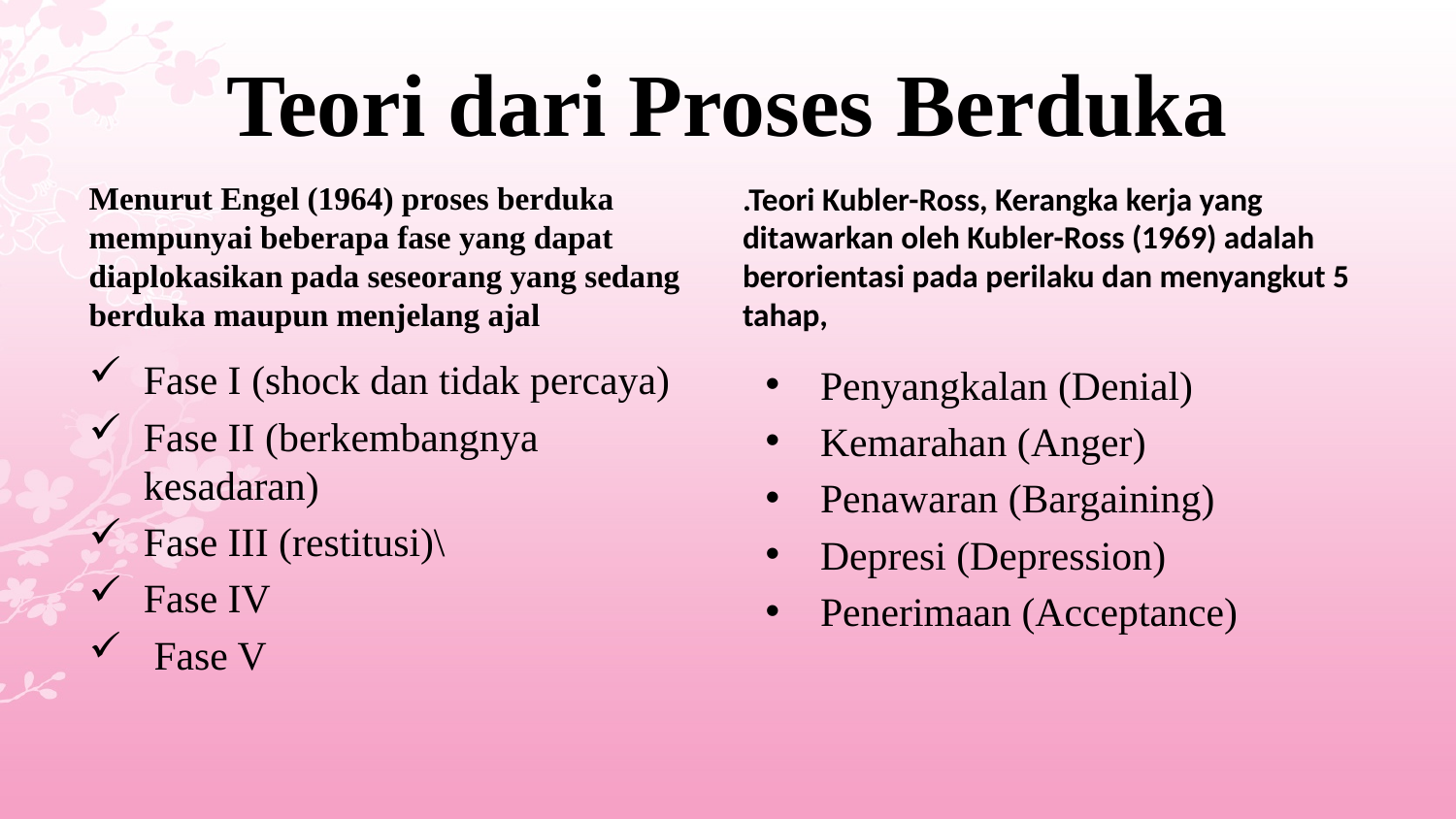

# Teori dari Proses Berduka
.Teori Kubler-Ross, Kerangka kerja yang ditawarkan oleh Kubler-Ross (1969) adalah berorientasi pada perilaku dan menyangkut 5 tahap,
Menurut Engel (1964) proses berduka mempunyai beberapa fase yang dapat diaplokasikan pada seseorang yang sedang berduka maupun menjelang ajal
Fase I (shock dan tidak percaya)
Fase II (berkembangnya kesadaran)
Fase III (restitusi)\
Fase IV
 Fase V

Penyangkalan (Denial)
Kemarahan (Anger)
Penawaran (Bargaining)
Depresi (Depression)
Penerimaan (Acceptance)